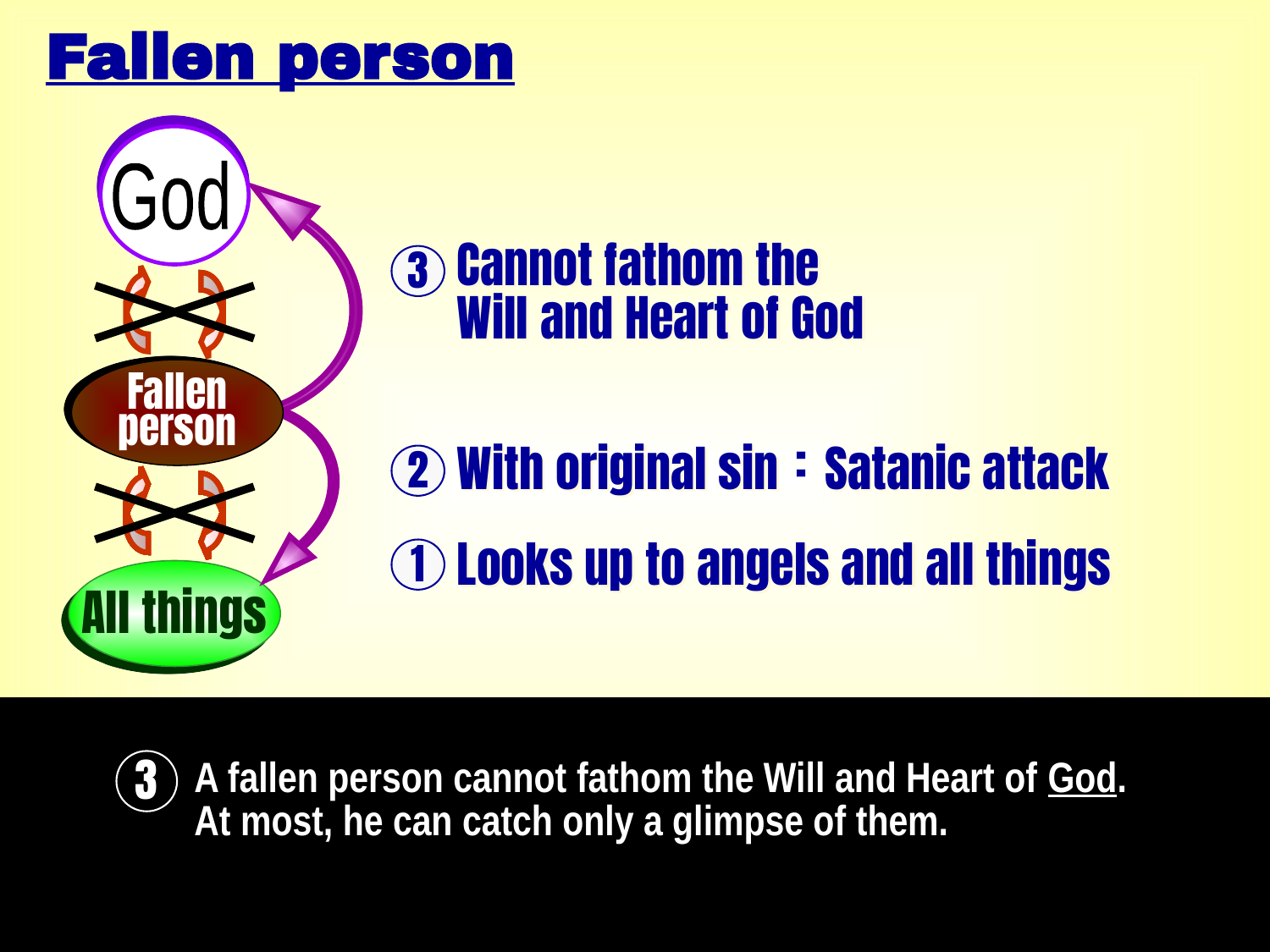

Fallen person

God

Cannot fathom the
Will and Heart of God
3

Fallen
person

Fallen
person

All things
With original sin
Satanic attack
:
2
1
Looks up to angels and all things

3
A fallen person cannot fathom the Will and Heart of God.  At most, he can catch only a glimpse of them.